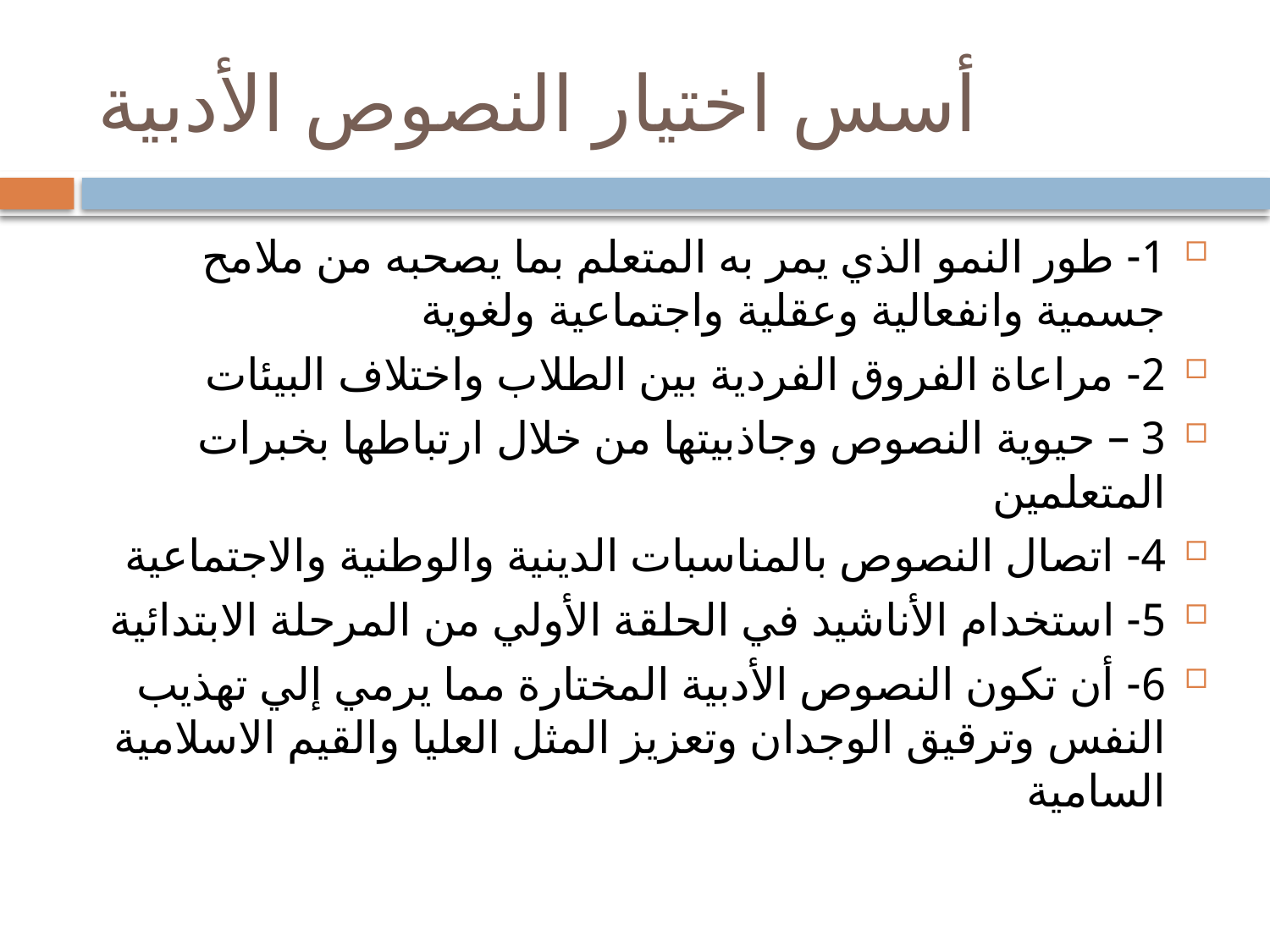

# أسس اختيار النصوص الأدبية
1- طور النمو الذي يمر به المتعلم بما يصحبه من ملامح جسمية وانفعالية وعقلية واجتماعية ولغوية
2- مراعاة الفروق الفردية بين الطلاب واختلاف البيئات
3 – حيوية النصوص وجاذبيتها من خلال ارتباطها بخبرات المتعلمين
4- اتصال النصوص بالمناسبات الدينية والوطنية والاجتماعية
5- استخدام الأناشيد في الحلقة الأولي من المرحلة الابتدائية
6- أن تكون النصوص الأدبية المختارة مما يرمي إلي تهذيب النفس وترقيق الوجدان وتعزيز المثل العليا والقيم الاسلامية السامية